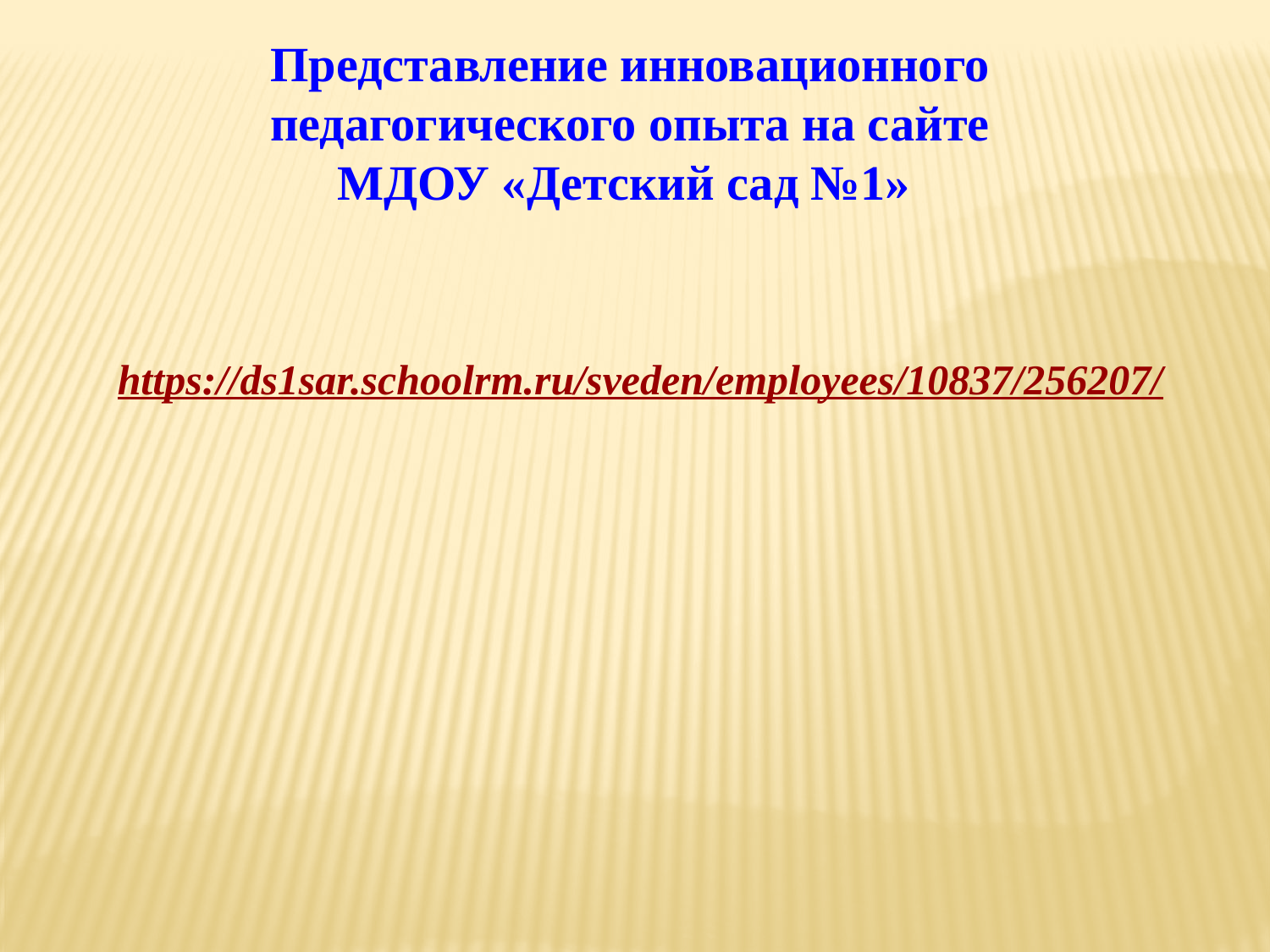

Представление инновационного педагогического опыта на сайте МДОУ «Детский сад №1»

https://ds1sar.schoolrm.ru/sveden/employees/10837/256207/